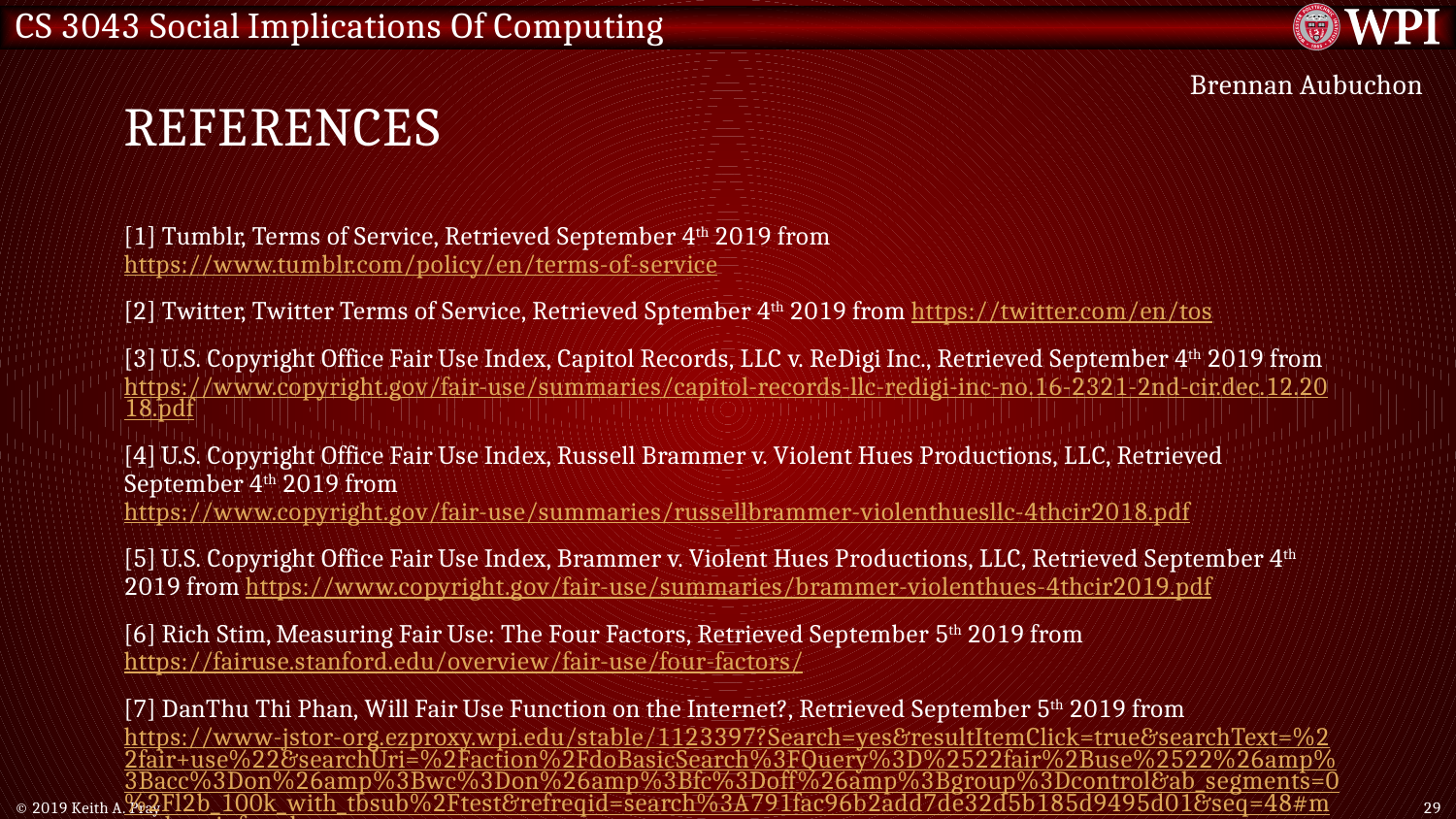

# References
Brennan Aubuchon
[1] Tumblr, Terms of Service, Retrieved September 4th 2019 from https://www.tumblr.com/policy/en/terms-of-service
[2] Twitter, Twitter Terms of Service, Retrieved Sptember 4th 2019 from https://twitter.com/en/tos
[3] U.S. Copyright Office Fair Use Index, Capitol Records, LLC v. ReDigi Inc., Retrieved September 4th 2019 from https://www.copyright.gov/fair-use/summaries/capitol-records-llc-redigi-inc-no.16-2321-2nd-cir.dec.12.2018.pdf
[4] U.S. Copyright Office Fair Use Index, Russell Brammer v. Violent Hues Productions, LLC, Retrieved September 4th 2019 from https://www.copyright.gov/fair-use/summaries/russellbrammer-violenthuesllc-4thcir2018.pdf
[5] U.S. Copyright Office Fair Use Index, Brammer v. Violent Hues Productions, LLC, Retrieved September 4th 2019 from https://www.copyright.gov/fair-use/summaries/brammer-violenthues-4thcir2019.pdf
[6] Rich Stim, Measuring Fair Use: The Four Factors, Retrieved September 5th 2019 from https://fairuse.stanford.edu/overview/fair-use/four-factors/
[7] DanThu Thi Phan, Will Fair Use Function on the Internet?, Retrieved September 5th 2019 from https://www-jstor-org.ezproxy.wpi.edu/stable/1123397?Search=yes&resultItemClick=true&searchText=%22fair+use%22&searchUri=%2Faction%2FdoBasicSearch%3FQuery%3D%2522fair%2Buse%2522%26amp%3Bacc%3Don%26amp%3Bwc%3Don%26amp%3Bfc%3Doff%26amp%3Bgroup%3Dcontrol&ab_segments=0%2Fl2b_100k_with_tbsub%2Ftest&refreqid=search%3A791fac96b2add7de32d5b185d9495d01&seq=48#metadata_info_tab_contents
© 2019 Keith A. Pray
29